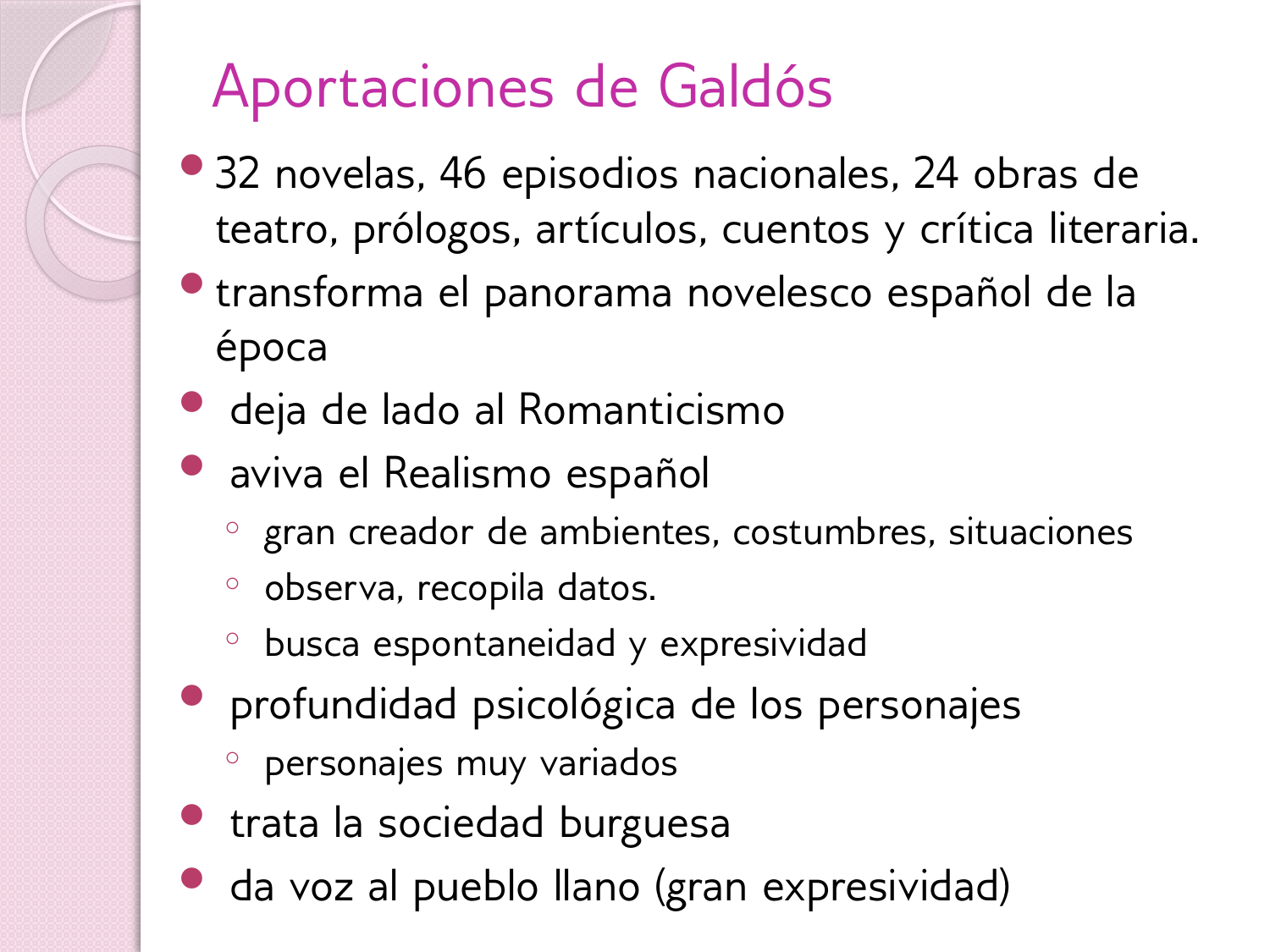

# Aportaciones de Galdós
32 novelas, 46 episodios nacionales, 24 obras de teatro, prólogos, artículos, cuentos y crítica literaria.
transforma el panorama novelesco español de la época
 deja de lado al Romanticismo
 aviva el Realismo español
 gran creador de ambientes, costumbres, situaciones
 observa, recopila datos.
 busca espontaneidad y expresividad
 profundidad psicológica de los personajes
 personajes muy variados
 trata la sociedad burguesa
 da voz al pueblo llano (gran expresividad)